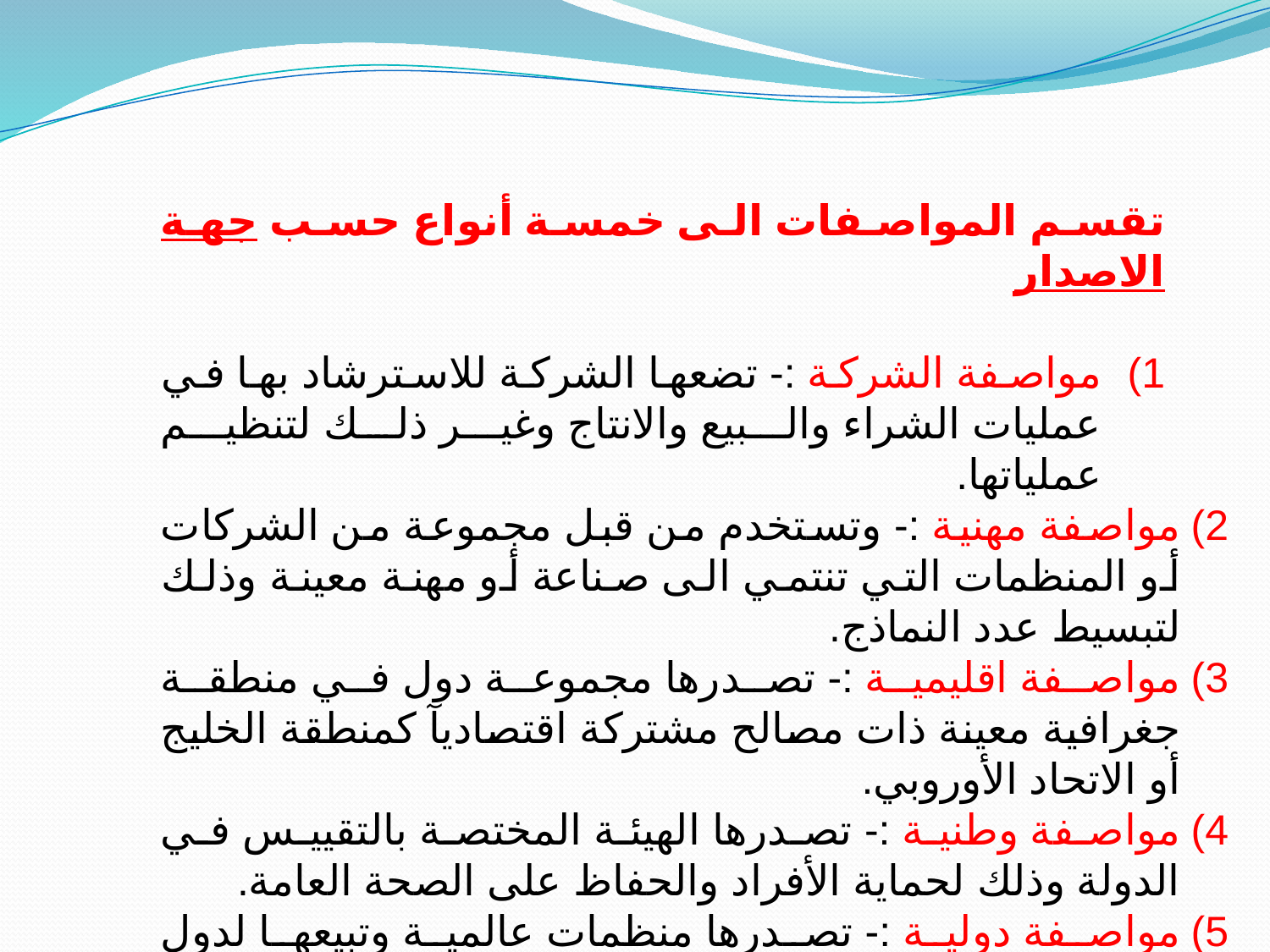

تقسم المواصفات الى خمسة أنواع حسب جهة الاصدار

مواصفة الشركة :- تضعها الشركة للاسترشاد بها في عمليات الشراء والبيع والانتاج وغير ذلك لتنظيم عملياتها.
مواصفة مهنية :- وتستخدم من قبل مجموعة من الشركات أو المنظمات التي تنتمي الى صناعة أو مهنة معينة وذلك لتبسيط عدد النماذج.
مواصفة اقليمية :- تصدرها مجموعة دول في منطقة جغرافية معينة ذات مصالح مشتركة اقتصاديآ كمنطقة الخليج أو الاتحاد الأوروبي.
مواصفة وطنية :- تصدرها الهيئة المختصة بالتقييس في الدولة وذلك لحماية الأفراد والحفاظ على الصحة العامة.
مواصفة دولية :- تصدرها منظمات عالمية وتبيعها لدول مختلفة بهدف تيسير التبادل التجاري الدولي مثل المواصفات التي تصدرها منظمة الايزو.